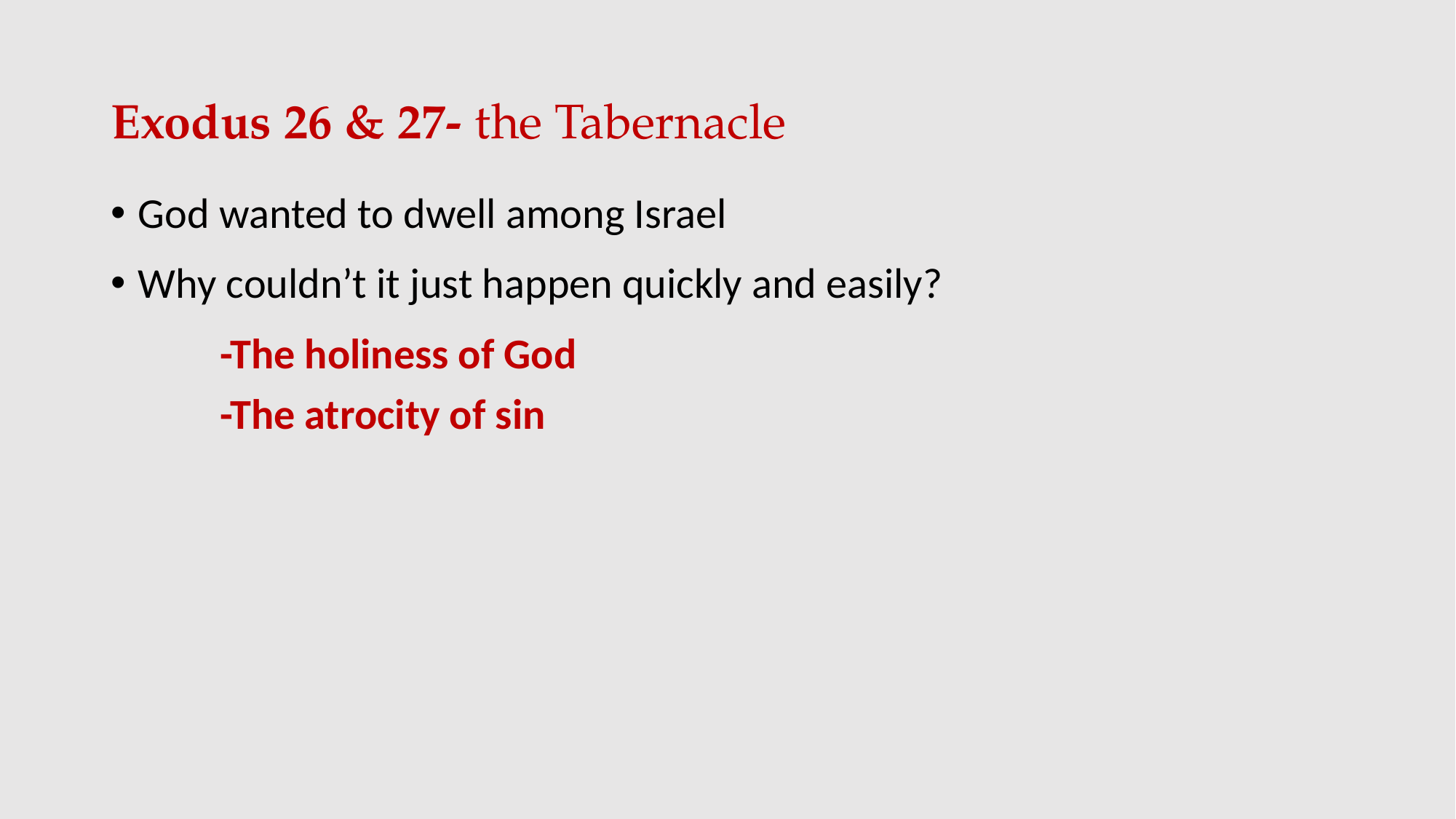

# Exodus 26 & 27- the Tabernacle
God wanted to dwell among Israel
Why couldn’t it just happen quickly and easily?
	-The holiness of God
	-The atrocity of sin